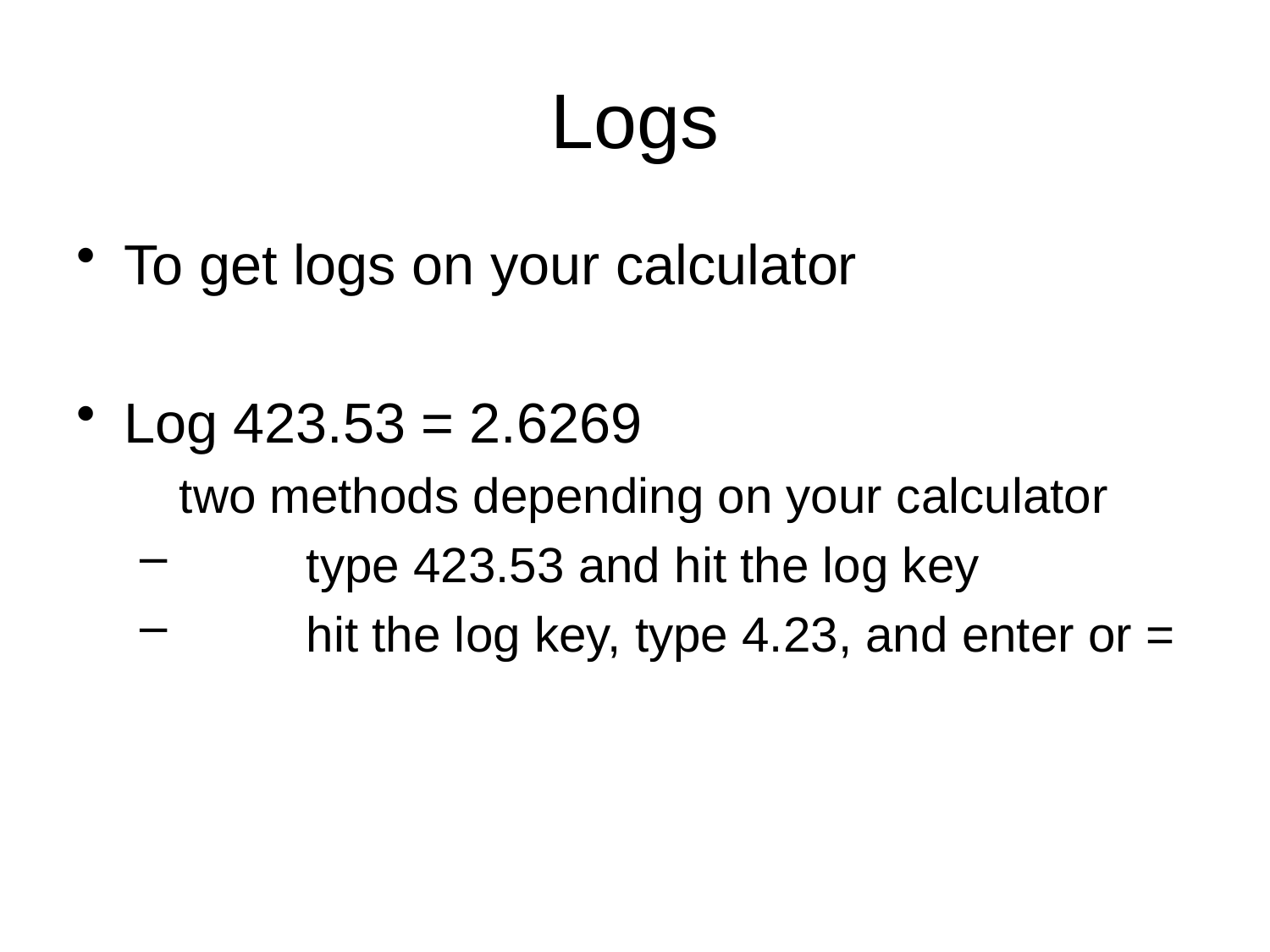

# Logs
To get logs on your calculator

Log 423.53 = 2.6269
	two methods depending on your calculator
	type 423.53 and hit the log key
	hit the log key, type 4.23, and enter or =